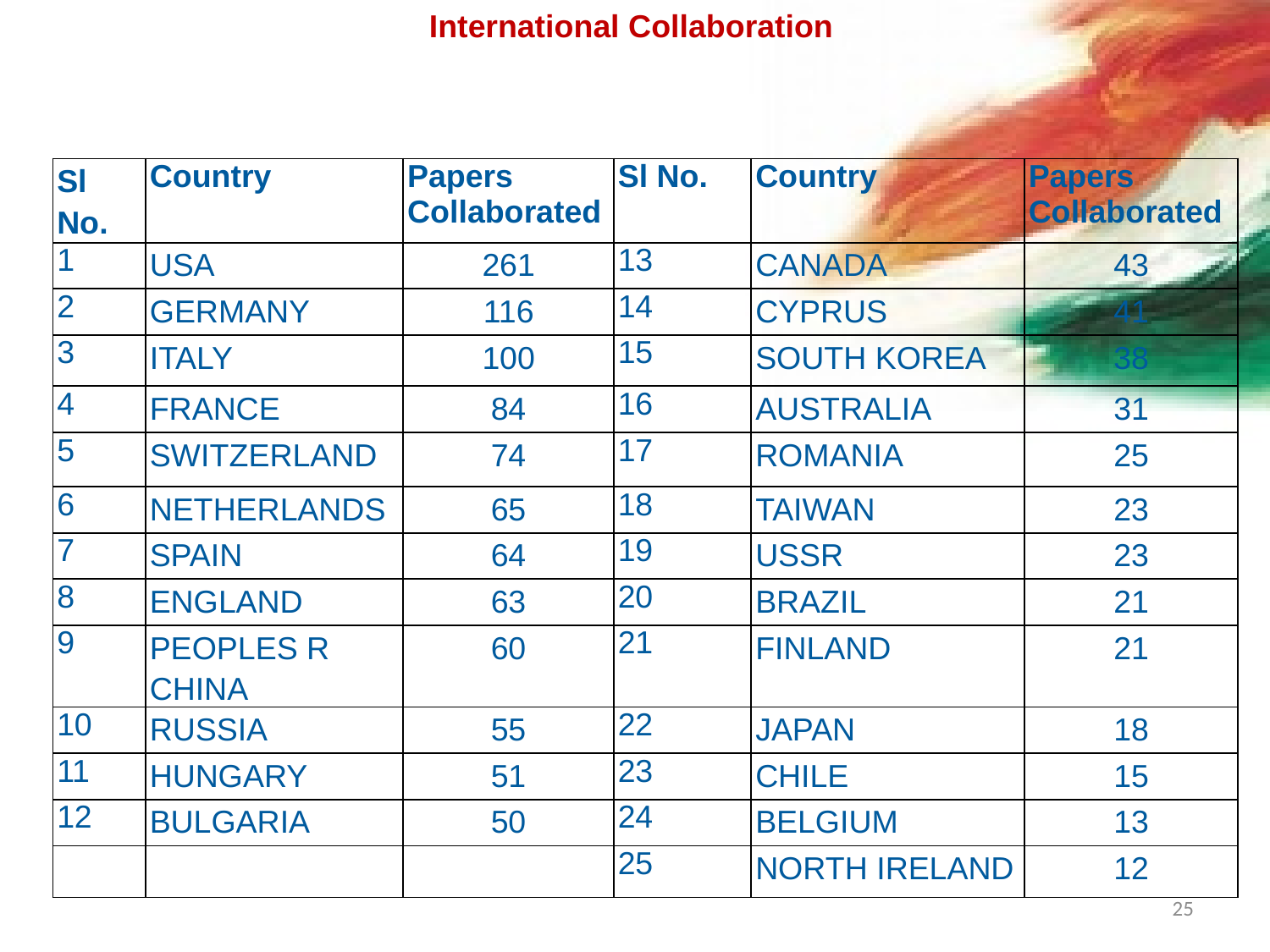

International Collaboration
| Sl No. | Country | Papers Collaborated | Sl No. | Country | Papers Collaborated |
| --- | --- | --- | --- | --- | --- |
| 1 | USA | 261 | 13 | CANADA | 43 |
| 2 | GERMANY | 116 | 14 | CYPRUS | 41 |
| 3 | ITALY | 100 | 15 | SOUTH KOREA | 38 |
| 4 | FRANCE | 84 | 16 | AUSTRALIA | 31 |
| 5 | SWITZERLAND | 74 | 17 | ROMANIA | 25 |
| 6 | NETHERLANDS | 65 | 18 | TAIWAN | 23 |
| 7 | SPAIN | 64 | 19 | USSR | 23 |
| 8 | ENGLAND | 63 | 20 | BRAZIL | 21 |
| 9 | PEOPLES R CHINA | 60 | 21 | FINLAND | 21 |
| 10 | RUSSIA | 55 | 22 | JAPAN | 18 |
| 11 | HUNGARY | 51 | 23 | CHILE | 15 |
| 12 | BULGARIA | 50 | 24 | BELGIUM | 13 |
|  |  |  | 25 | NORTH IRELAND | 12 |
25